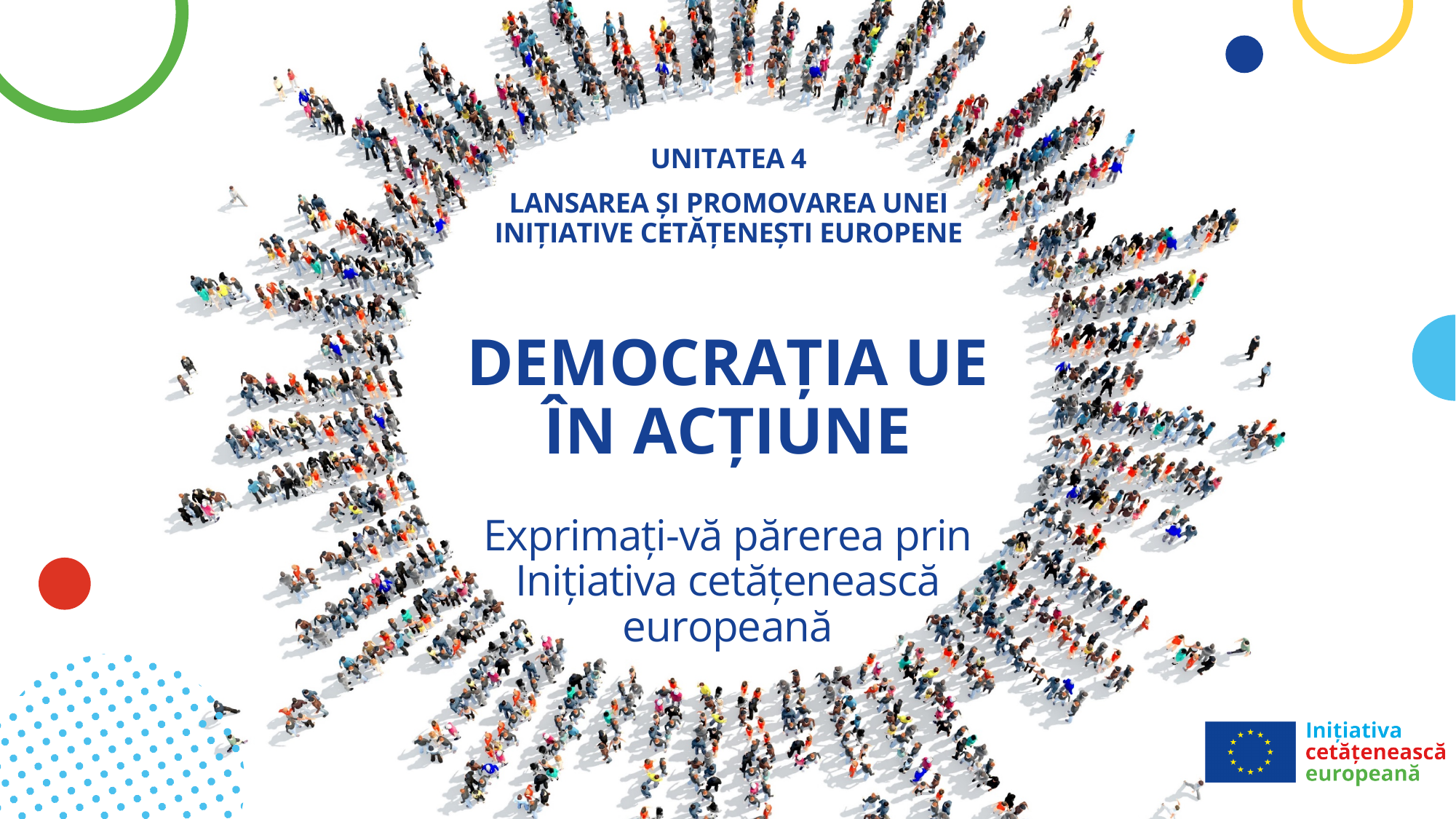

Unitatea 4
Lansarea și promovarea unei inițiative cetățenești europene
# DEMOCRAȚIA UE ÎN ACȚIUNE Exprimați-vă părerea prin Inițiativa cetățenească europeană